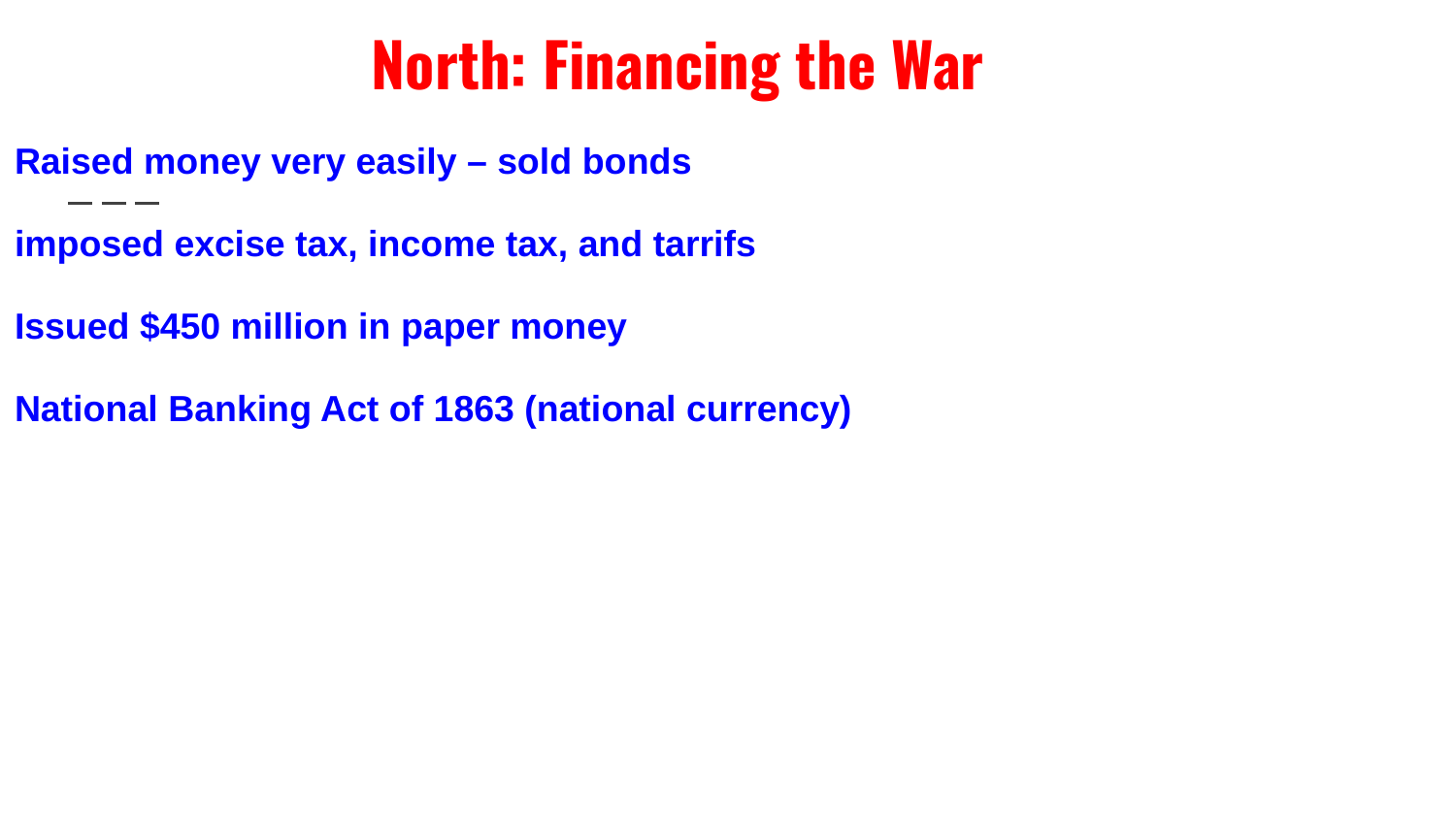

# North: Financing the War
Raised money very easily – sold bonds
imposed excise tax, income tax, and tarrifs
Issued $450 million in paper money
National Banking Act of 1863 (national currency)